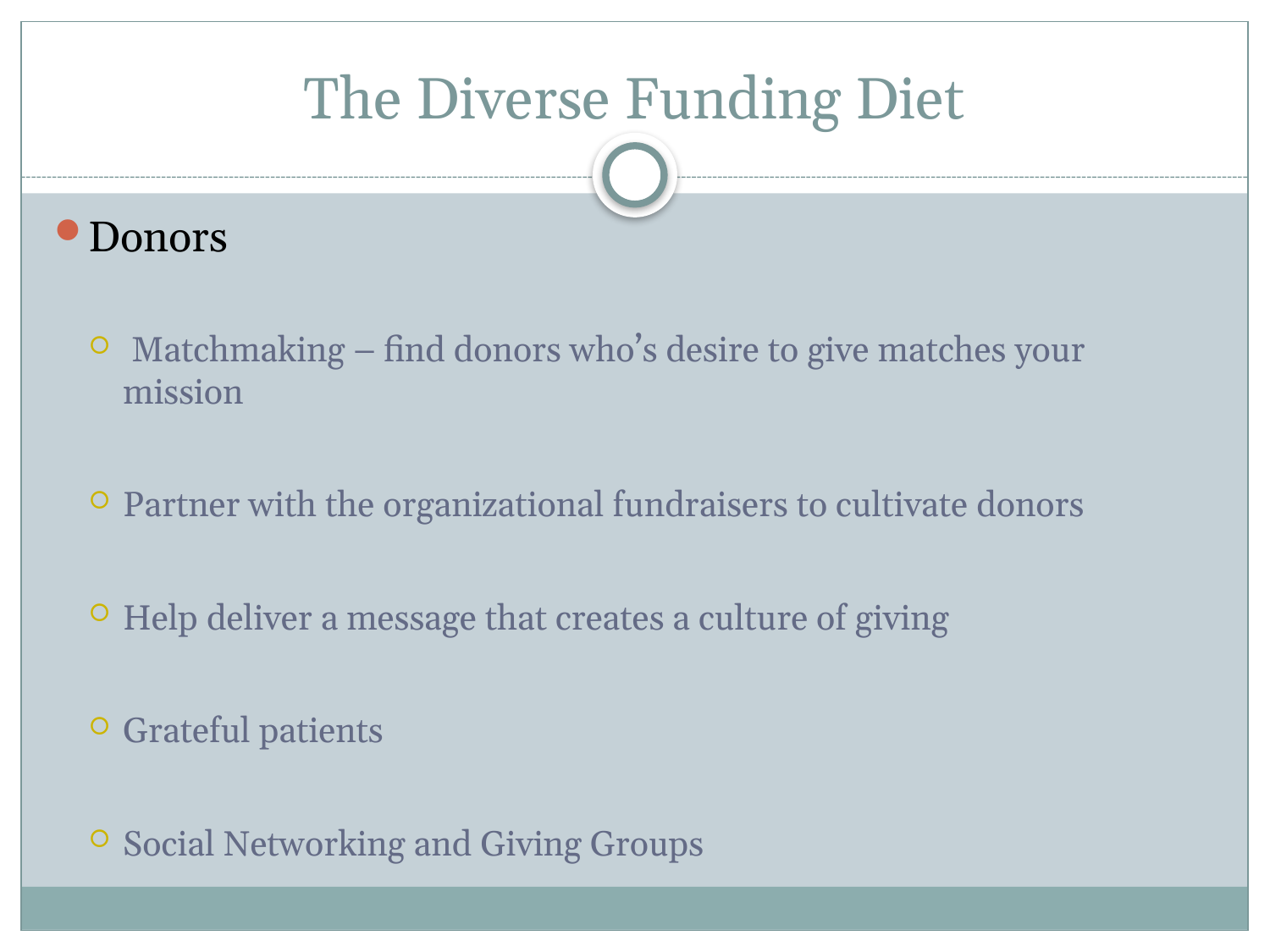

# The Diverse Funding Diet
Donors

 Matchmaking – find donors who’s desire to give matches your mission

Partner with the organizational fundraisers to cultivate donors

Help deliver a message that creates a culture of giving

Grateful patients

Social Networking and Giving Groups